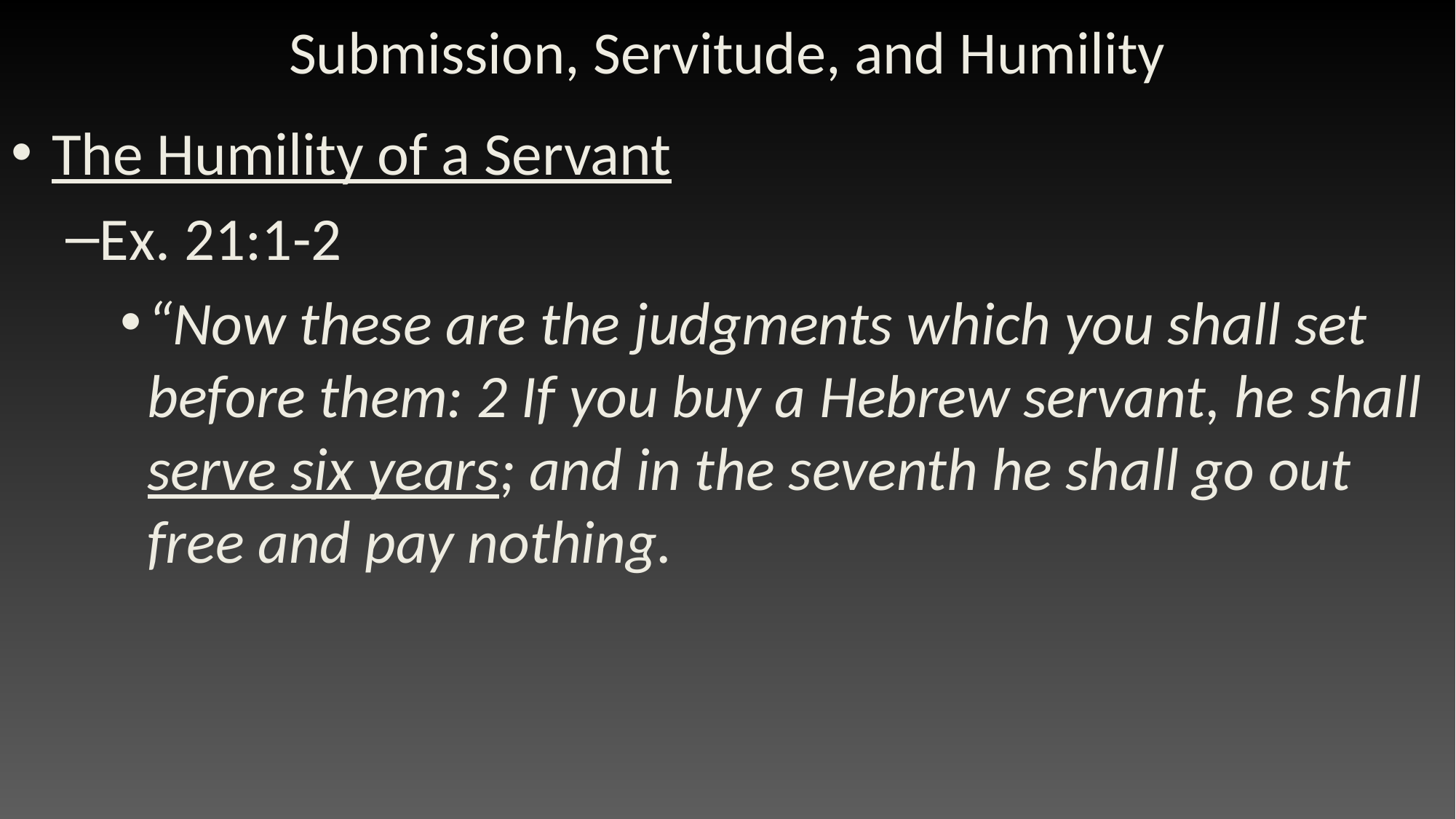

# Submission, Servitude, and Humility
The Humility of a Servant
Ex. 21:1-2
“Now these are the judgments which you shall set before them: 2 If you buy a Hebrew servant, he shall serve six years; and in the seventh he shall go out free and pay nothing.